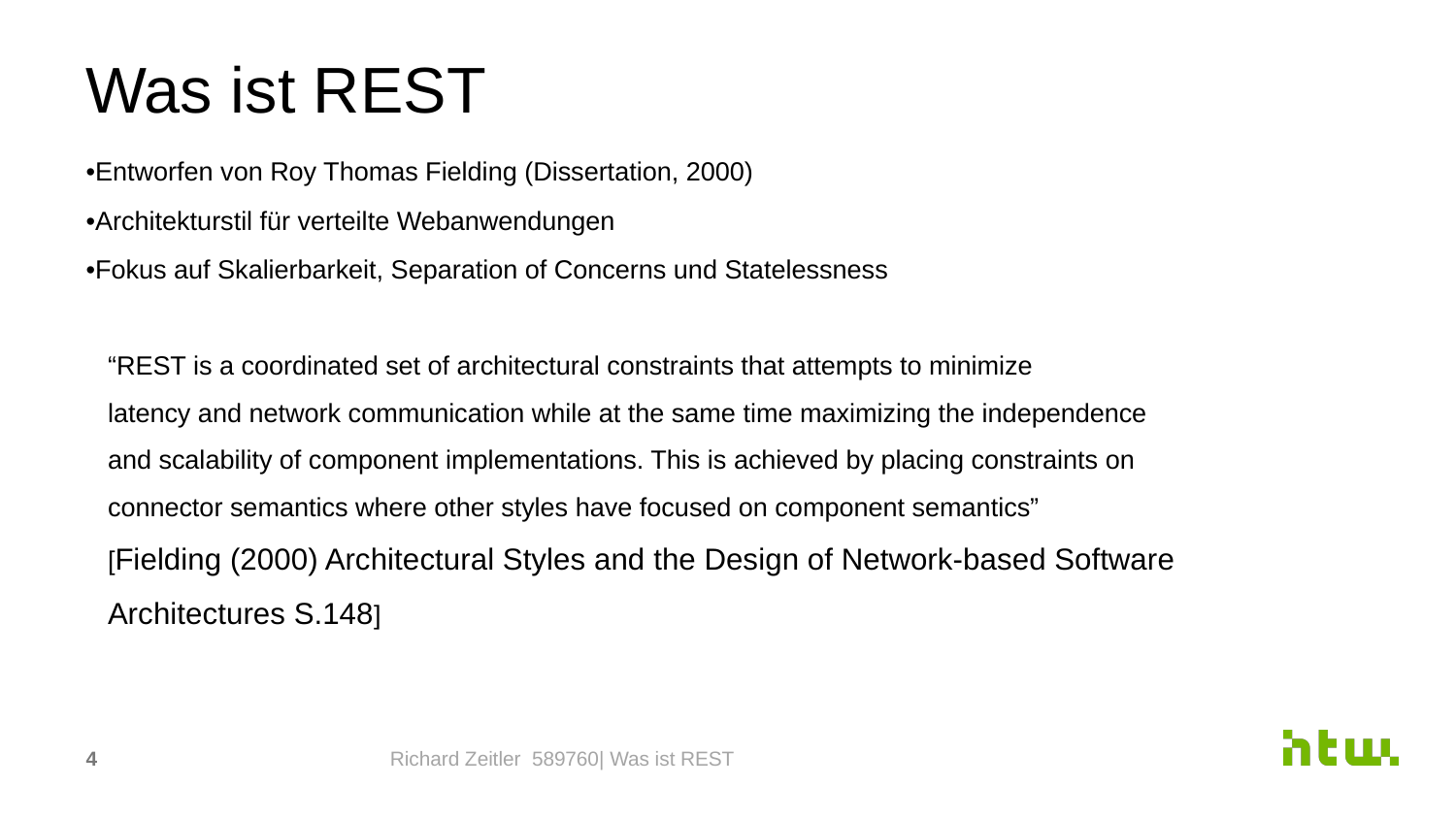

# Was ist REST
•Entworfen von Roy Thomas Fielding (Dissertation, 2000)
•Architekturstil für verteilte Webanwendungen
•Fokus auf Skalierbarkeit, Separation of Concerns und Statelessness

“REST is a coordinated set of architectural constraints that attempts to minimize
latency and network communication while at the same time maximizing the independence
and scalability of component implementations. This is achieved by placing constraints on
connector semantics where other styles have focused on component semantics”
[Fielding (2000) Architectural Styles and the Design of Network-based Software Architectures S.148]
4
Richard Zeitler  589760| Was ist REST